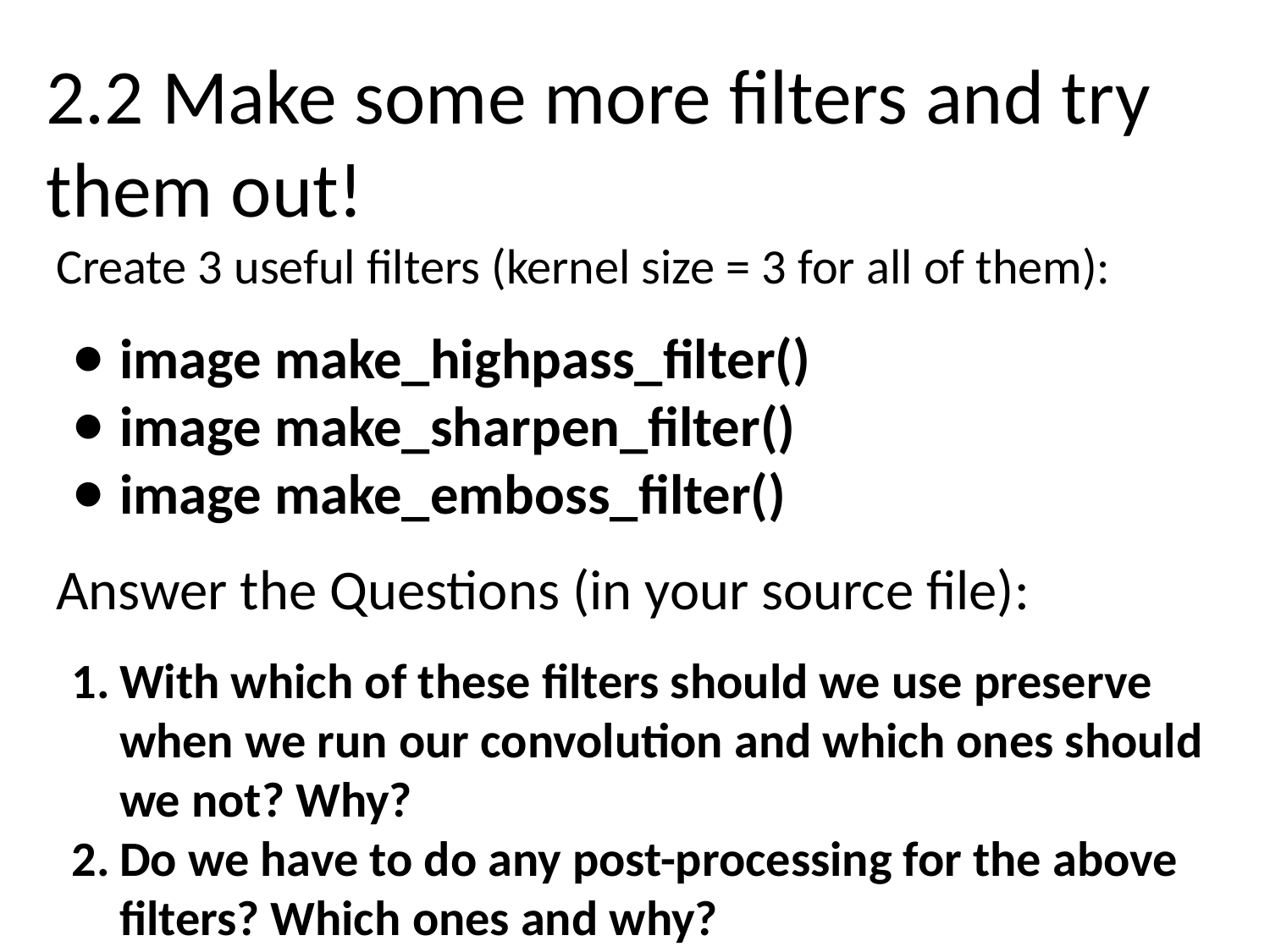

# 2.2 Make some more filters and try them out!
Create 3 useful filters (kernel size = 3 for all of them):
image make_highpass_filter()
image make_sharpen_filter()
image make_emboss_filter()
Answer the Questions (in your source file):
With which of these filters should we use preserve when we run our convolution and which ones should we not? Why?
Do we have to do any post-processing for the above filters? Which ones and why?